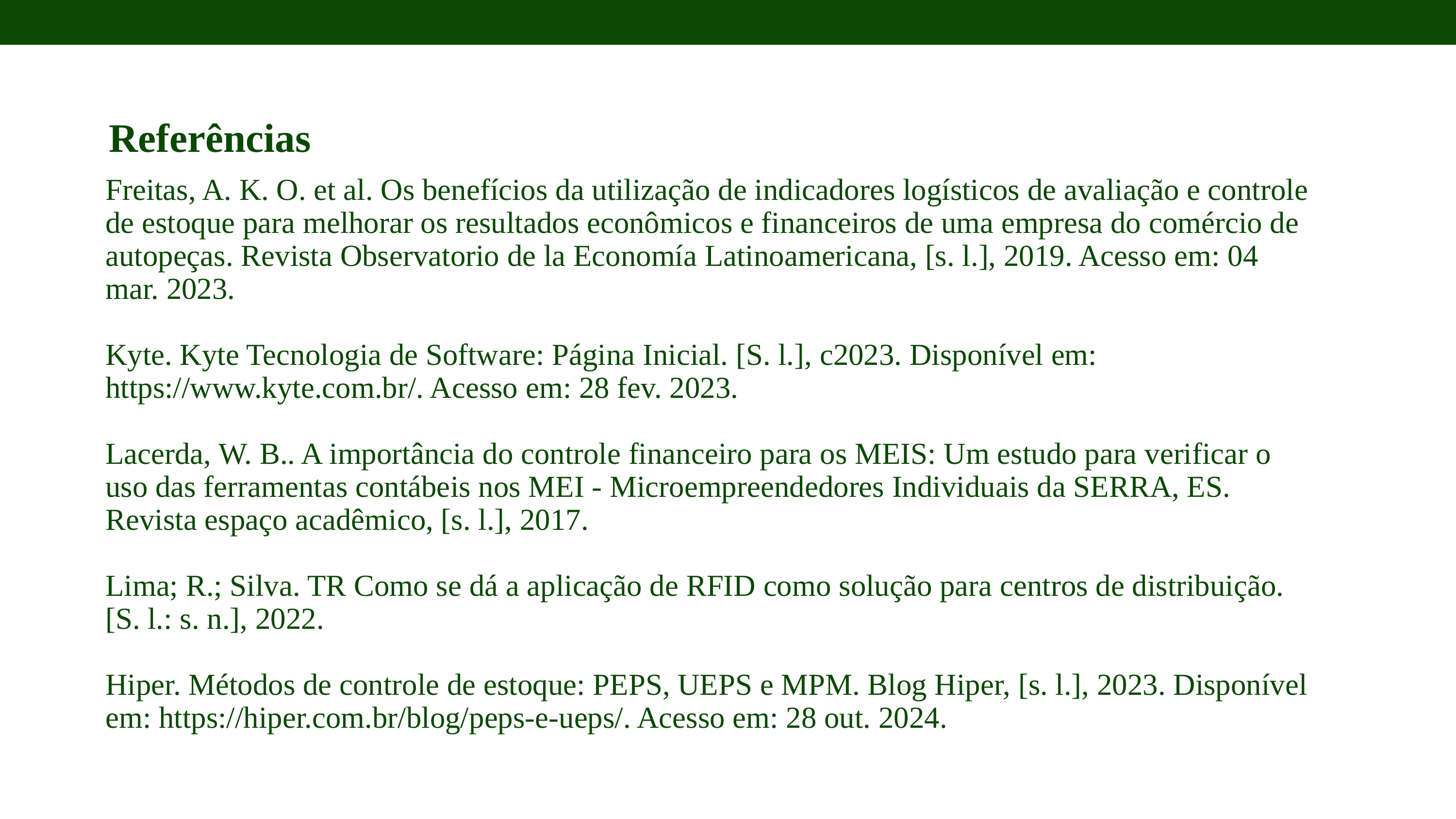

Referências
Freitas, A. K. O. et al. Os benefícios da utilização de indicadores logísticos de avaliação e controle de estoque para melhorar os resultados econômicos e financeiros de uma empresa do comércio de autopeças. Revista Observatorio de la Economía Latinoamericana, [s. l.], 2019. Acesso em: 04 mar. 2023.

Kyte. Kyte Tecnologia de Software: Página Inicial. [S. l.], c2023. Disponível em: https://www.kyte.com.br/. Acesso em: 28 fev. 2023.

Lacerda, W. B.. A importância do controle financeiro para os MEIS: Um estudo para verificar o uso das ferramentas contábeis nos MEI - Microempreendedores Individuais da SERRA, ES. Revista espaço acadêmico, [s. l.], 2017.

Lima; R.; Silva. TR Como se dá a aplicação de RFID como solução para centros de distribuição. [S. l.: s. n.], 2022.

Hiper. Métodos de controle de estoque: PEPS, UEPS e MPM. Blog Hiper, [s. l.], 2023. Disponível em: https://hiper.com.br/blog/peps-e-ueps/. Acesso em: 28 out. 2024.